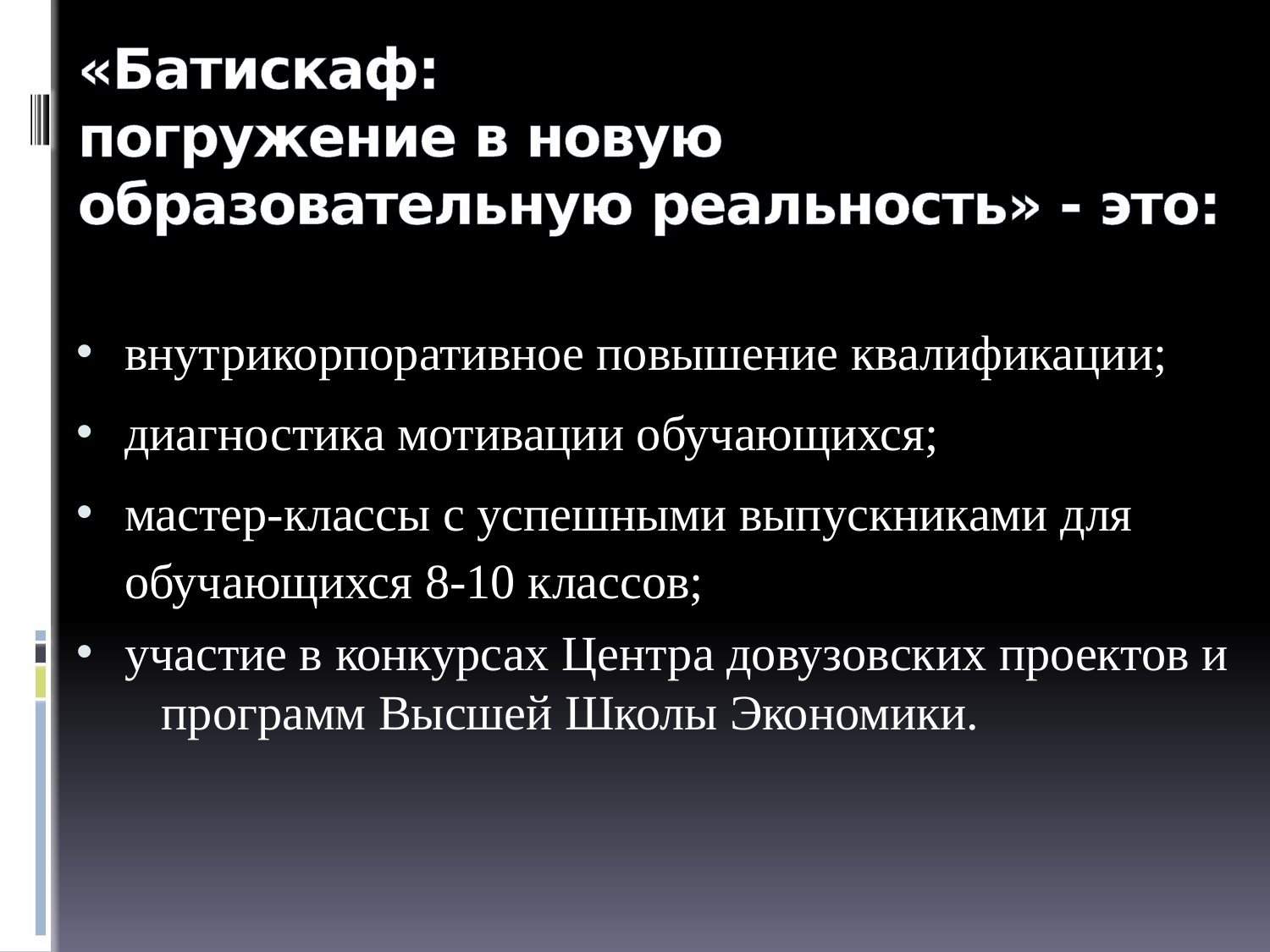

# «Батискаф: погружение в новую образовательную реальность» - это:
внутрикорпоративное повышение квалификации;
диагностика мотивации обучающихся;
мастер-классы с успешными выпускниками для обучающихся 8-10 классов;
участие в конкурсах Центра довузовских проектов и      программ Высшей Школы Экономики.